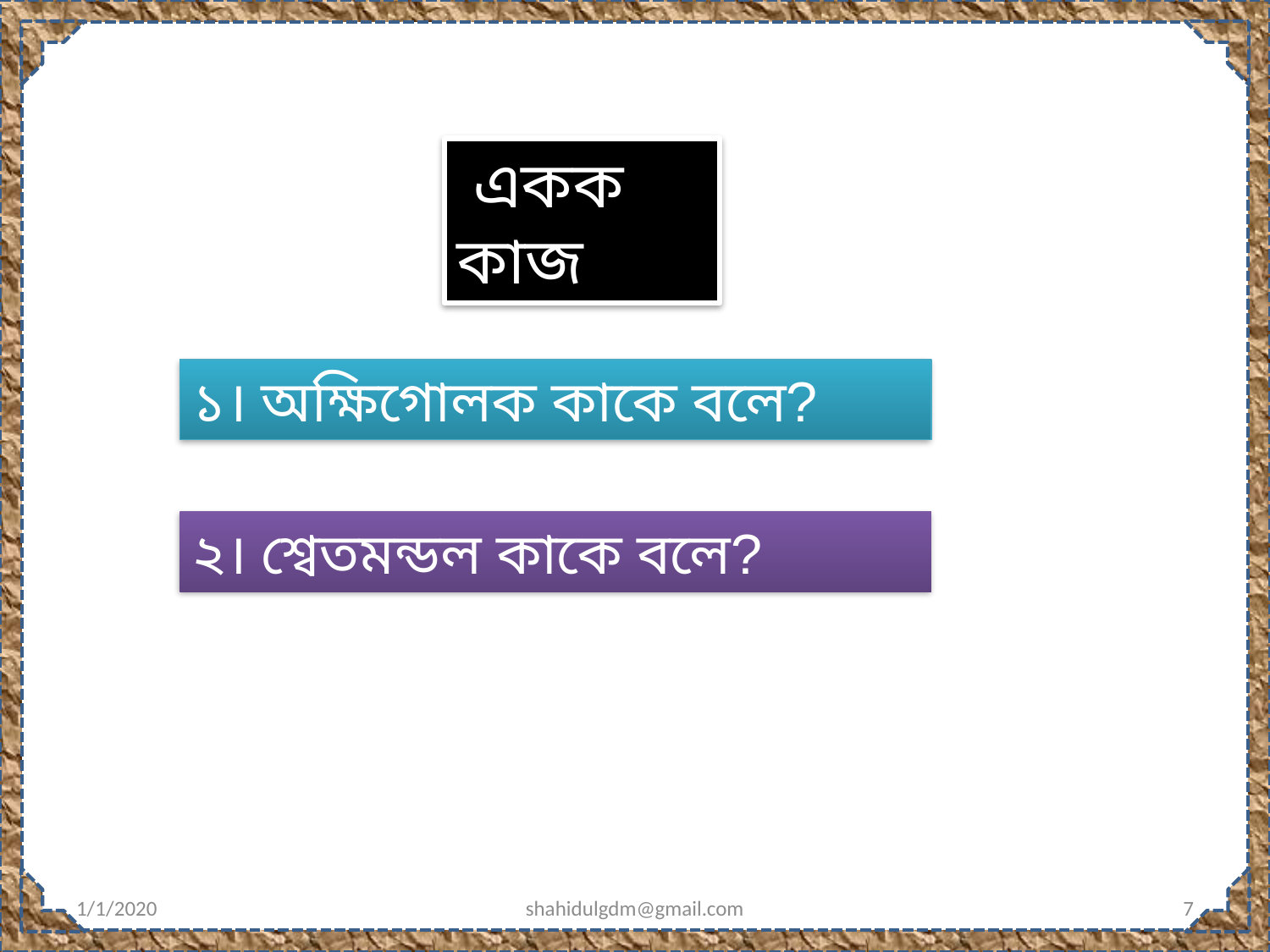

একক কাজ
১। অক্ষিগোলক কাকে বলে?
২। শ্বেতমন্ডল কাকে বলে?
1/1/2020
shahidulgdm@gmail.com
7